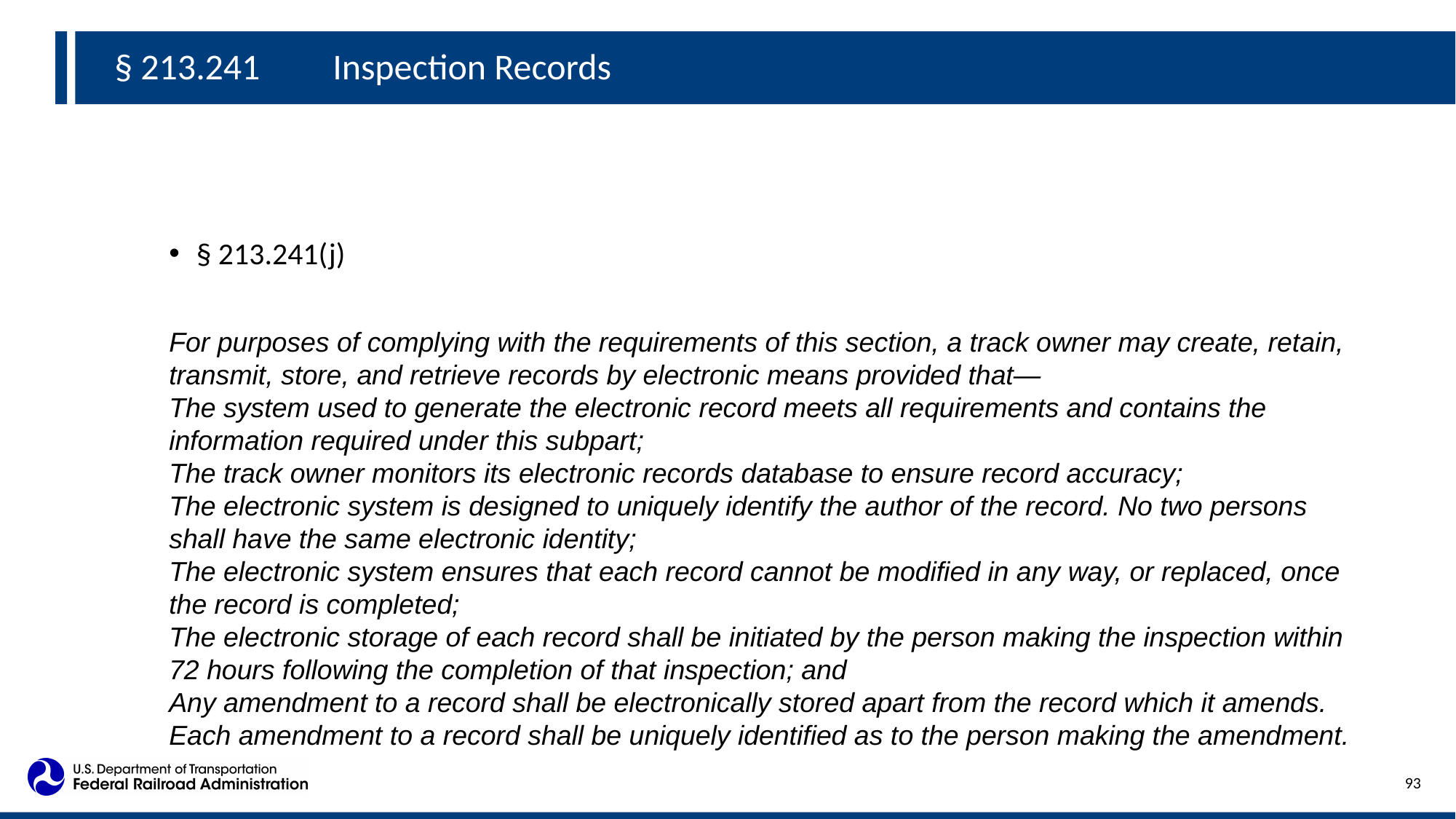

§ 213.241	Inspection Records

§ 213.241(j)

For purposes of complying with the requirements of this section, a track owner may create, retain, transmit, store, and retrieve records by electronic means provided that—
The system used to generate the electronic record meets all requirements and contains the information required under this subpart;
The track owner monitors its electronic records database to ensure record accuracy;
The electronic system is designed to uniquely identify the author of the record. No two persons shall have the same electronic identity;
The electronic system ensures that each record cannot be modified in any way, or replaced, once the record is completed;
The electronic storage of each record shall be initiated by the person making the inspection within 72 hours following the completion of that inspection; and
Any amendment to a record shall be electronically stored apart from the record which it amends. Each amendment to a record shall be uniquely identified as to the person making the amendment.